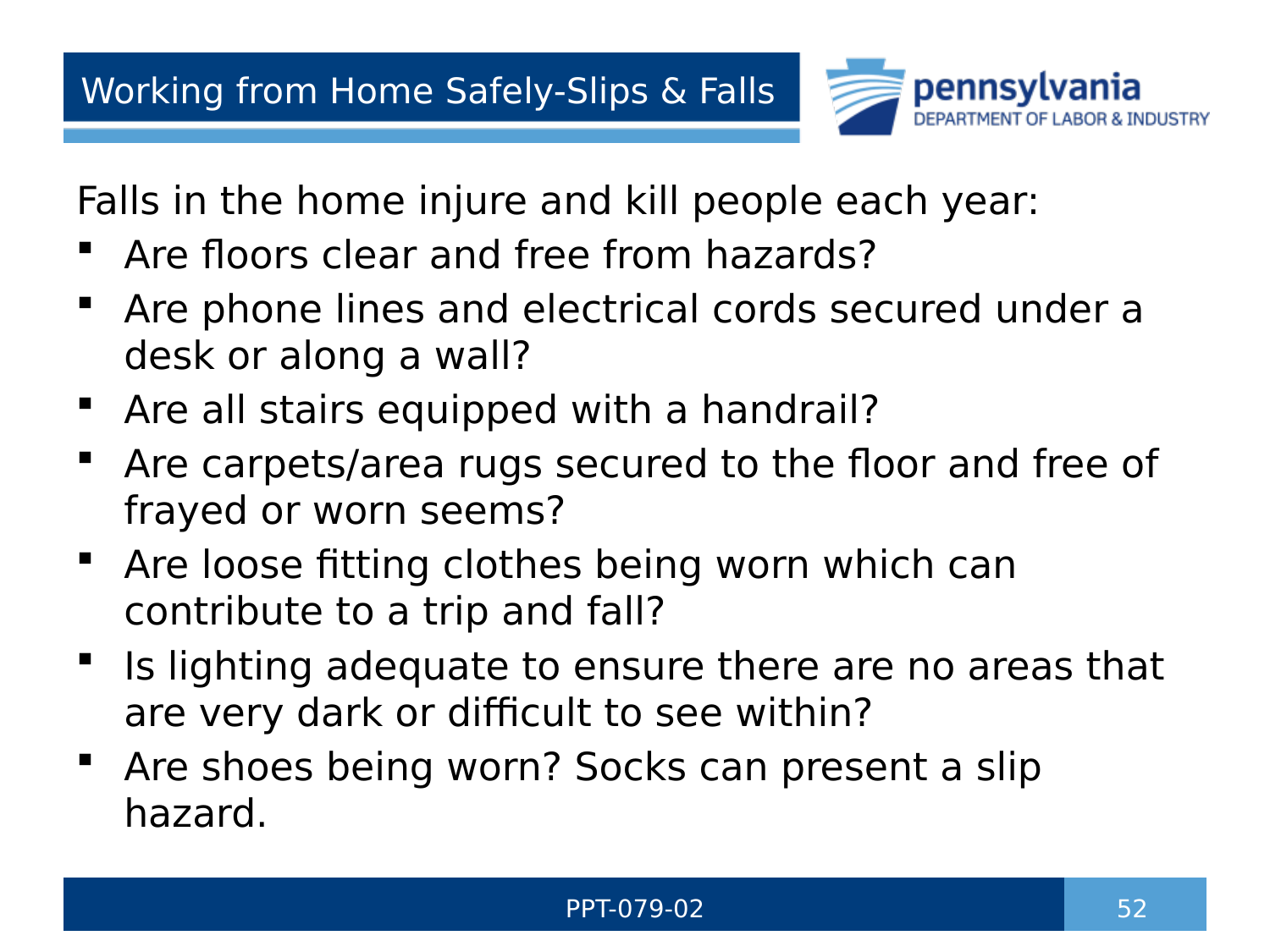

# Working from Home Safely-Slips & Falls
Falls in the home injure and kill people each year:
Are floors clear and free from hazards?
Are phone lines and electrical cords secured under a desk or along a wall?
Are all stairs equipped with a handrail?
Are carpets/area rugs secured to the floor and free of frayed or worn seems?
Are loose fitting clothes being worn which can contribute to a trip and fall?
Is lighting adequate to ensure there are no areas that are very dark or difficult to see within?
Are shoes being worn? Socks can present a slip hazard.
PPT-079-02
52